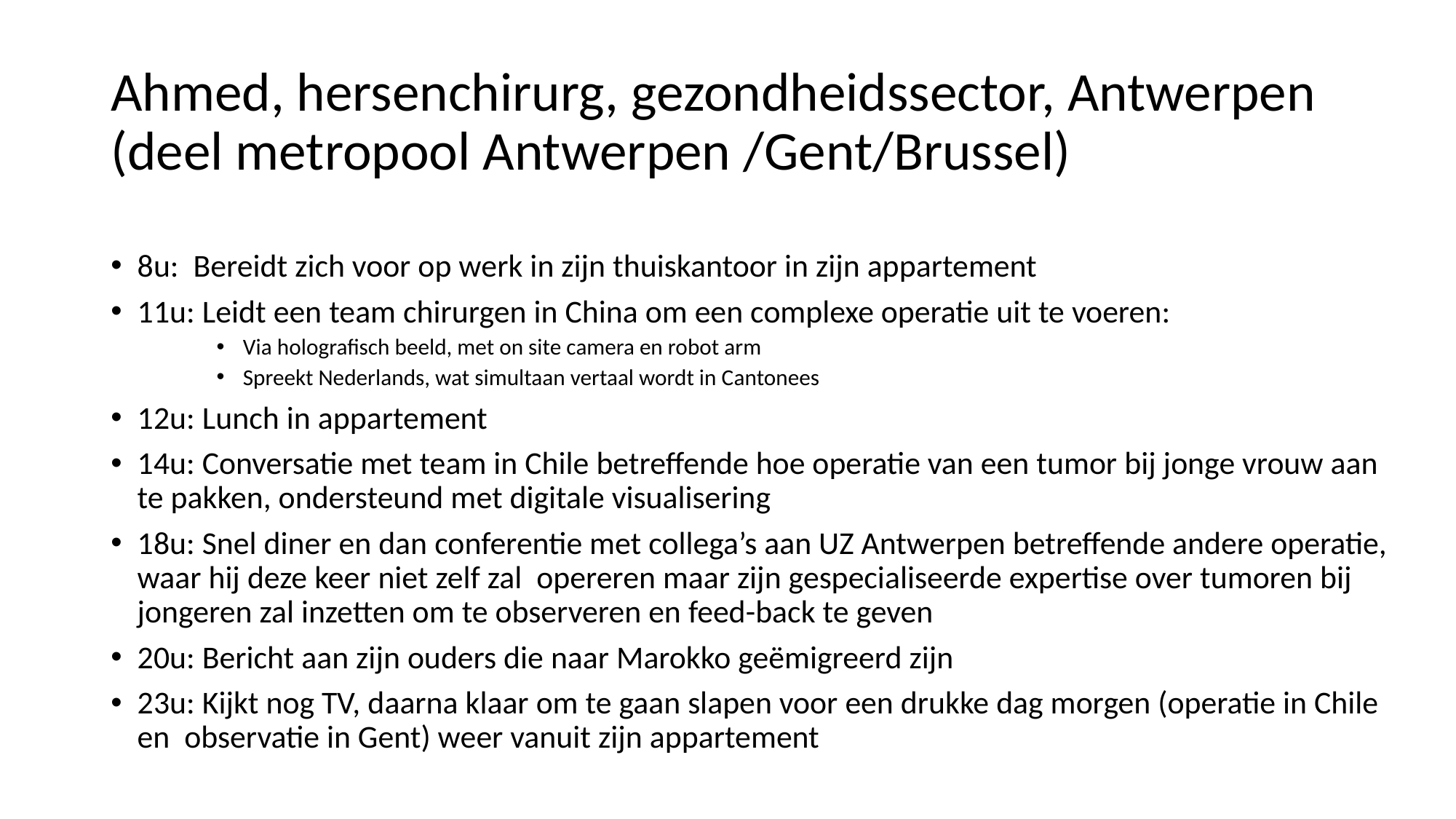

# Ahmed, hersenchirurg, gezondheidssector, Antwerpen (deel metropool Antwerpen /Gent/Brussel)
8u:  Bereidt zich voor op werk in zijn thuiskantoor in zijn appartement
11u: Leidt een team chirurgen in China om een complexe operatie uit te voeren:
Via holografisch beeld, met on site camera en robot arm
Spreekt Nederlands, wat simultaan vertaal wordt in Cantonees
12u: Lunch in appartement
14u: Conversatie met team in Chile betreffende hoe operatie van een tumor bij jonge vrouw aan te pakken, ondersteund met digitale visualisering
18u: Snel diner en dan conferentie met collega’s aan UZ Antwerpen betreffende andere operatie, waar hij deze keer niet zelf zal  opereren maar zijn gespecialiseerde expertise over tumoren bij jongeren zal inzetten om te observeren en feed-back te geven
20u: Bericht aan zijn ouders die naar Marokko geëmigreerd zijn
23u: Kijkt nog TV, daarna klaar om te gaan slapen voor een drukke dag morgen (operatie in Chile en  observatie in Gent) weer vanuit zijn appartement